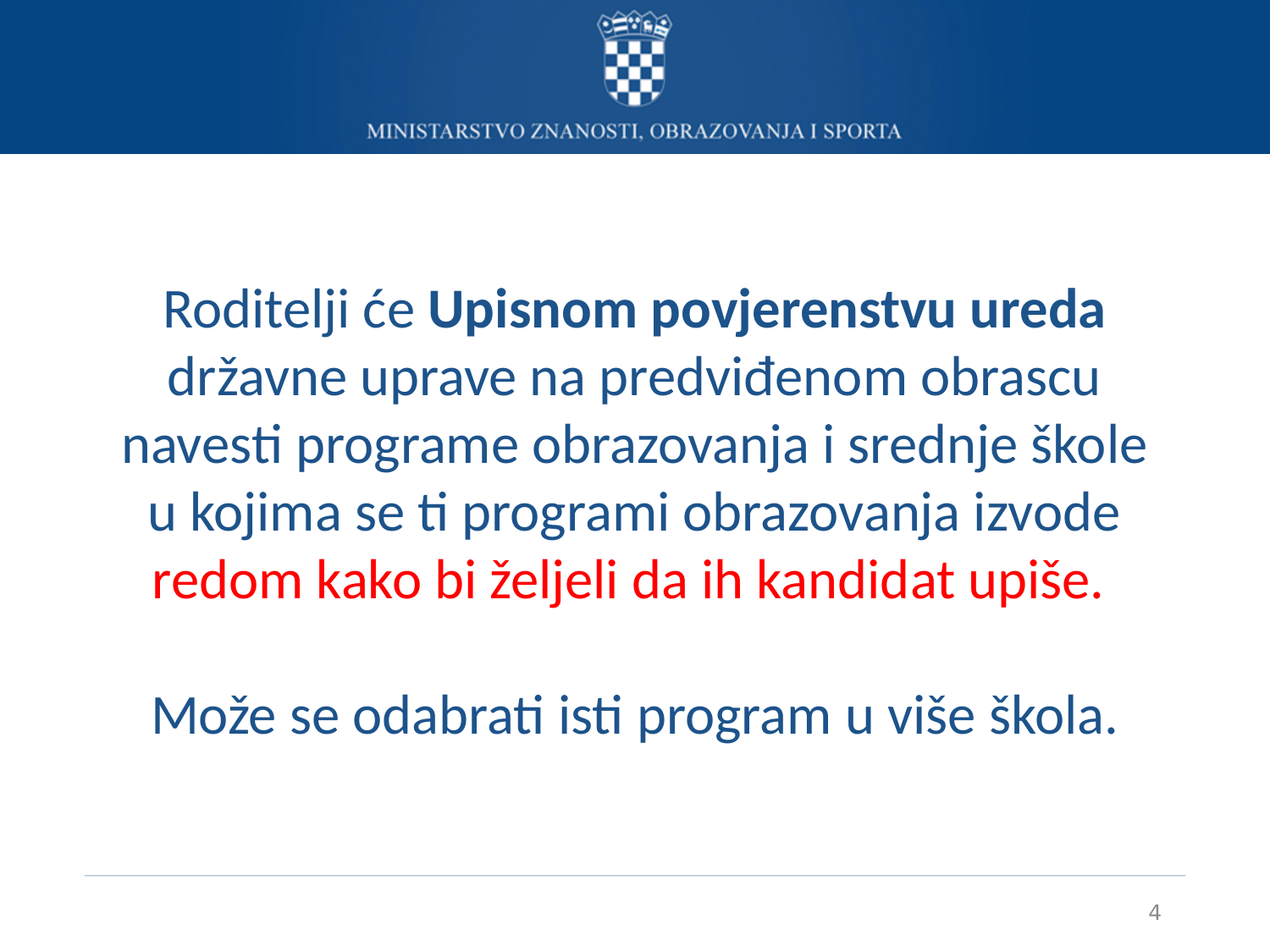

# Roditelji će Upisnom povjerenstvu ureda državne uprave na predviđenom obrascu navesti programe obrazovanja i srednje škole u kojima se ti programi obrazovanja izvode redom kako bi željeli da ih kandidat upiše. Može se odabrati isti program u više škola.
4